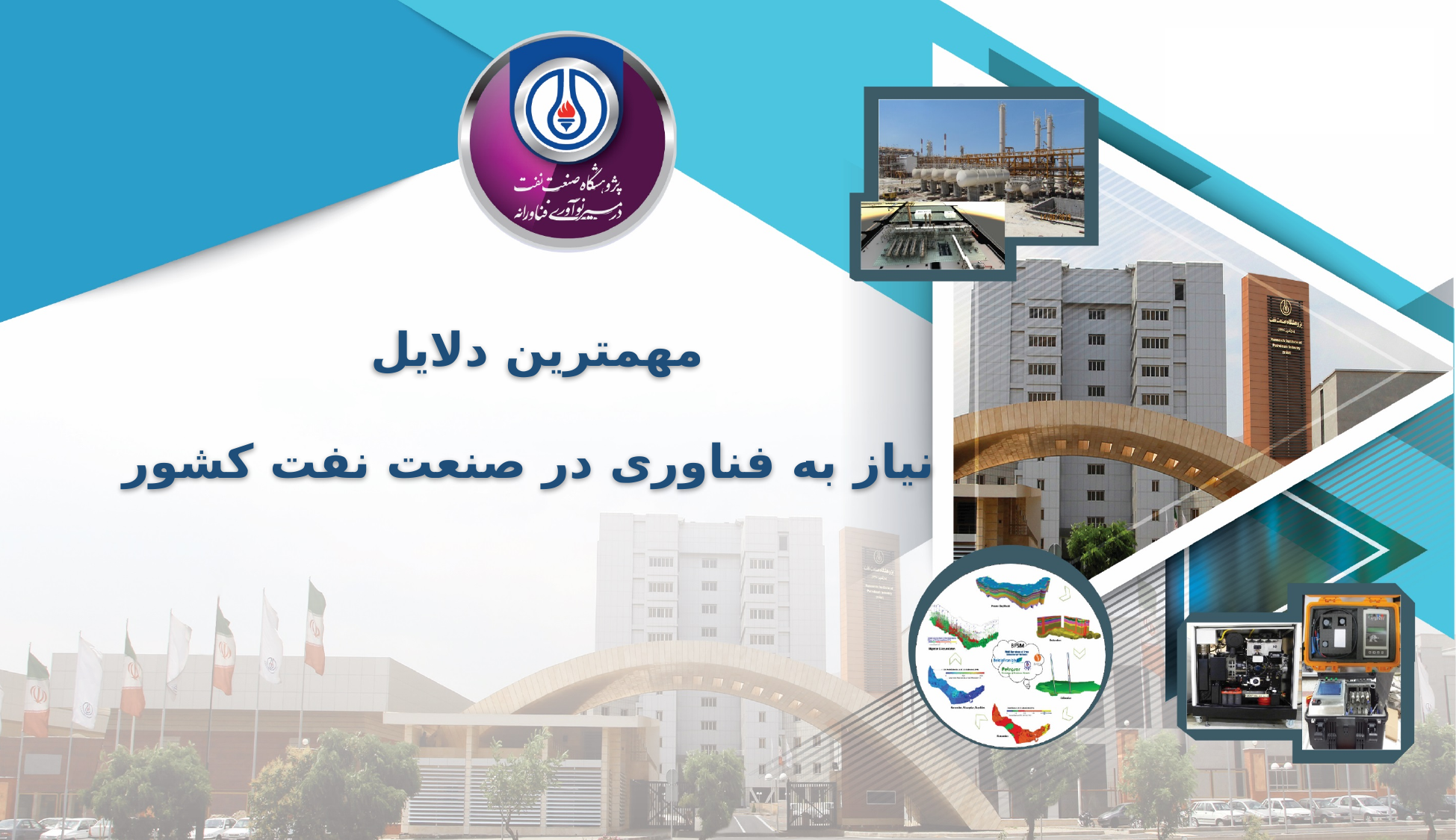

مهمترین دلایل
نیاز به فناوری در صنعت نفت کشور